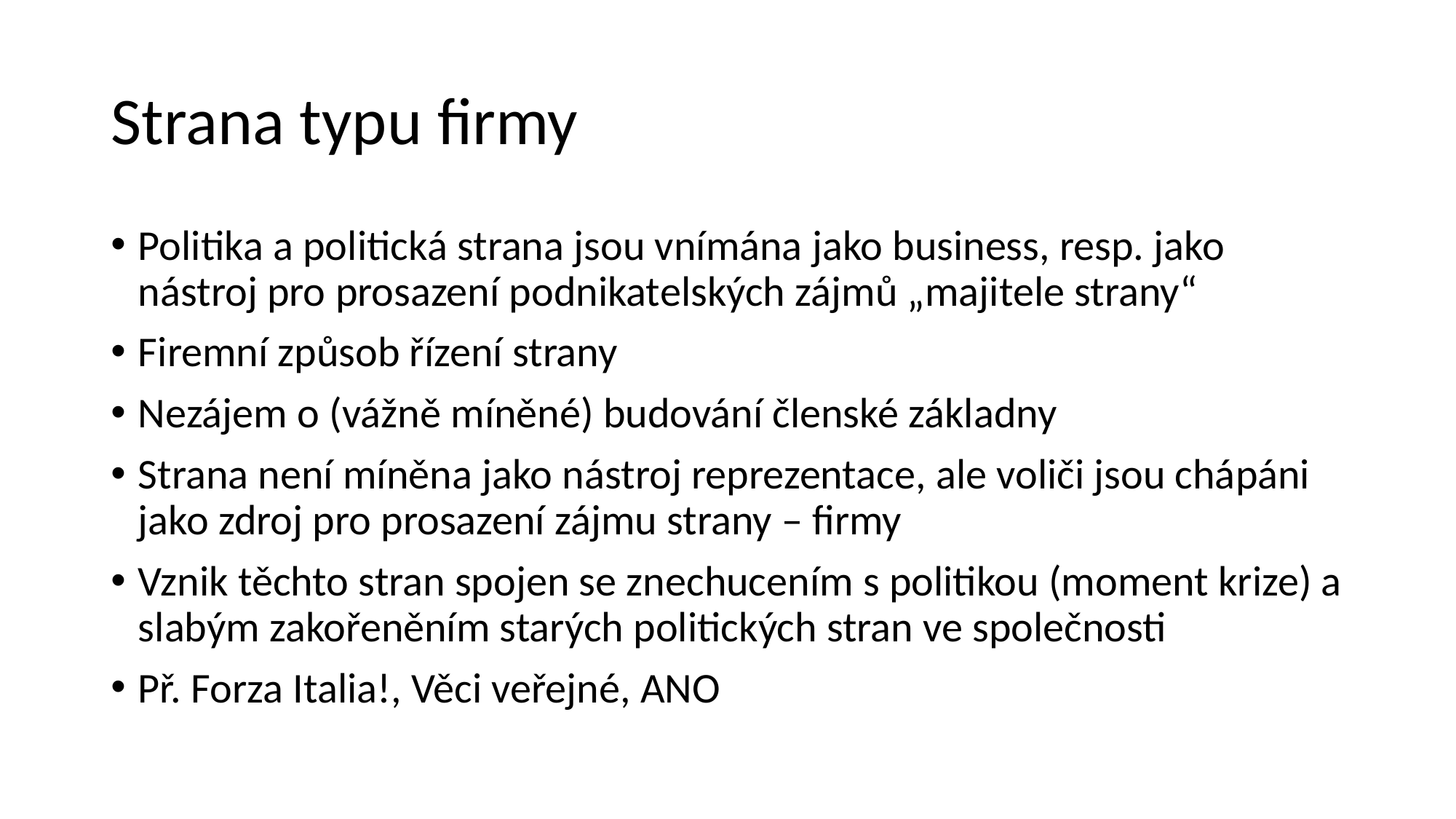

# Strana typu firmy
Politika a politická strana jsou vnímána jako business, resp. jako nástroj pro prosazení podnikatelských zájmů „majitele strany“
Firemní způsob řízení strany
Nezájem o (vážně míněné) budování členské základny
Strana není míněna jako nástroj reprezentace, ale voliči jsou chápáni jako zdroj pro prosazení zájmu strany – firmy
Vznik těchto stran spojen se znechucením s politikou (moment krize) a slabým zakořeněním starých politických stran ve společnosti
Př. Forza Italia!, Věci veřejné, ANO